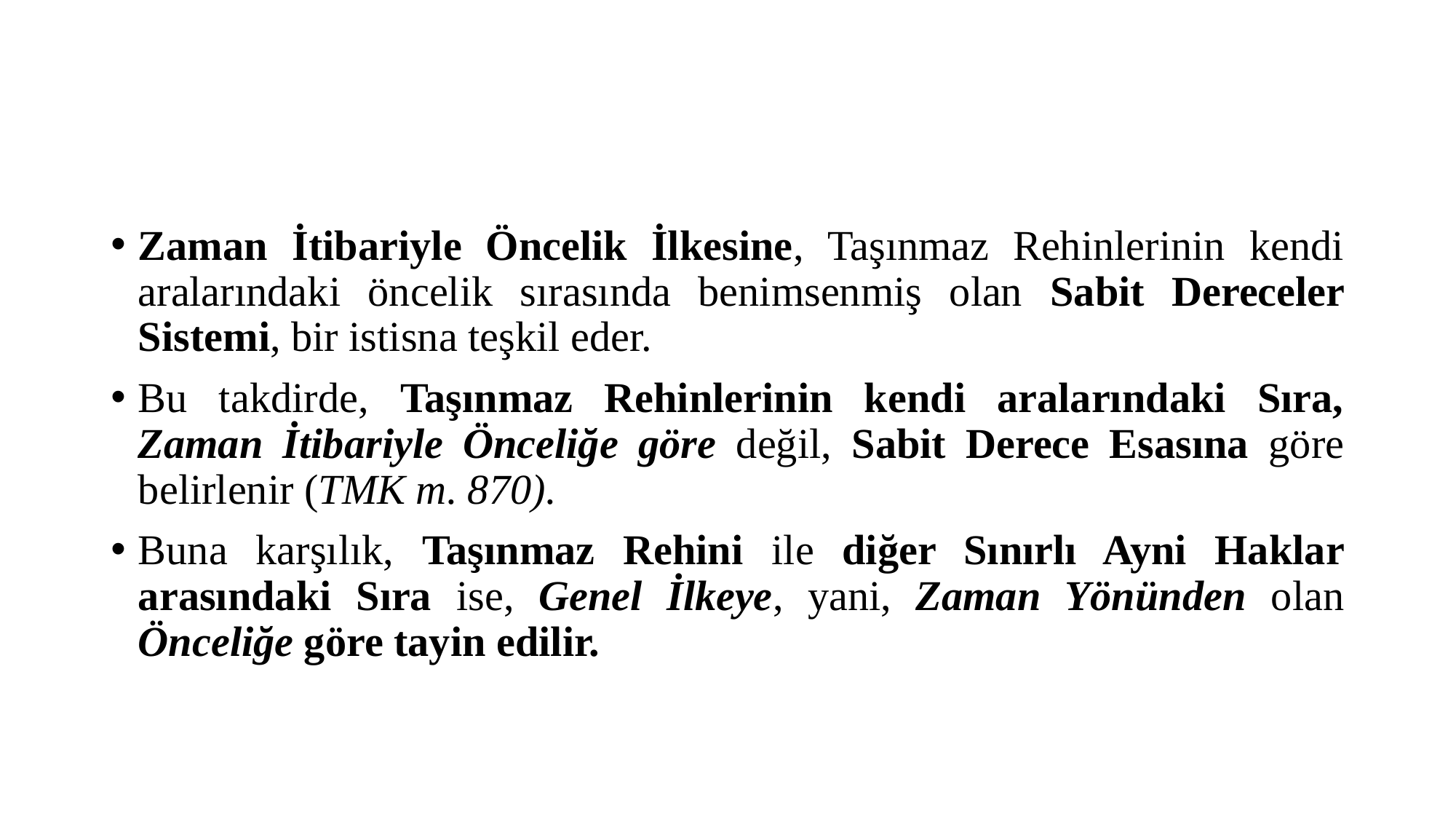

#
Zaman İtibariyle Öncelik İlkesine, Taşınmaz Rehinlerinin kendi aralarındaki öncelik sırasında benimsenmiş olan Sabit Dereceler Sistemi, bir istisna teşkil eder.
Bu takdirde, Taşınmaz Rehinlerinin kendi aralarındaki Sıra, Zaman İtibariyle Önceliğe göre değil, Sabit Derece Esasına göre belirlenir (TMK m. 870).
Buna karşılık, Taşınmaz Rehini ile diğer Sınırlı Ayni Haklar arasındaki Sıra ise, Genel İlkeye, yani, Zaman Yönünden olan Önceliğe göre tayin edilir.